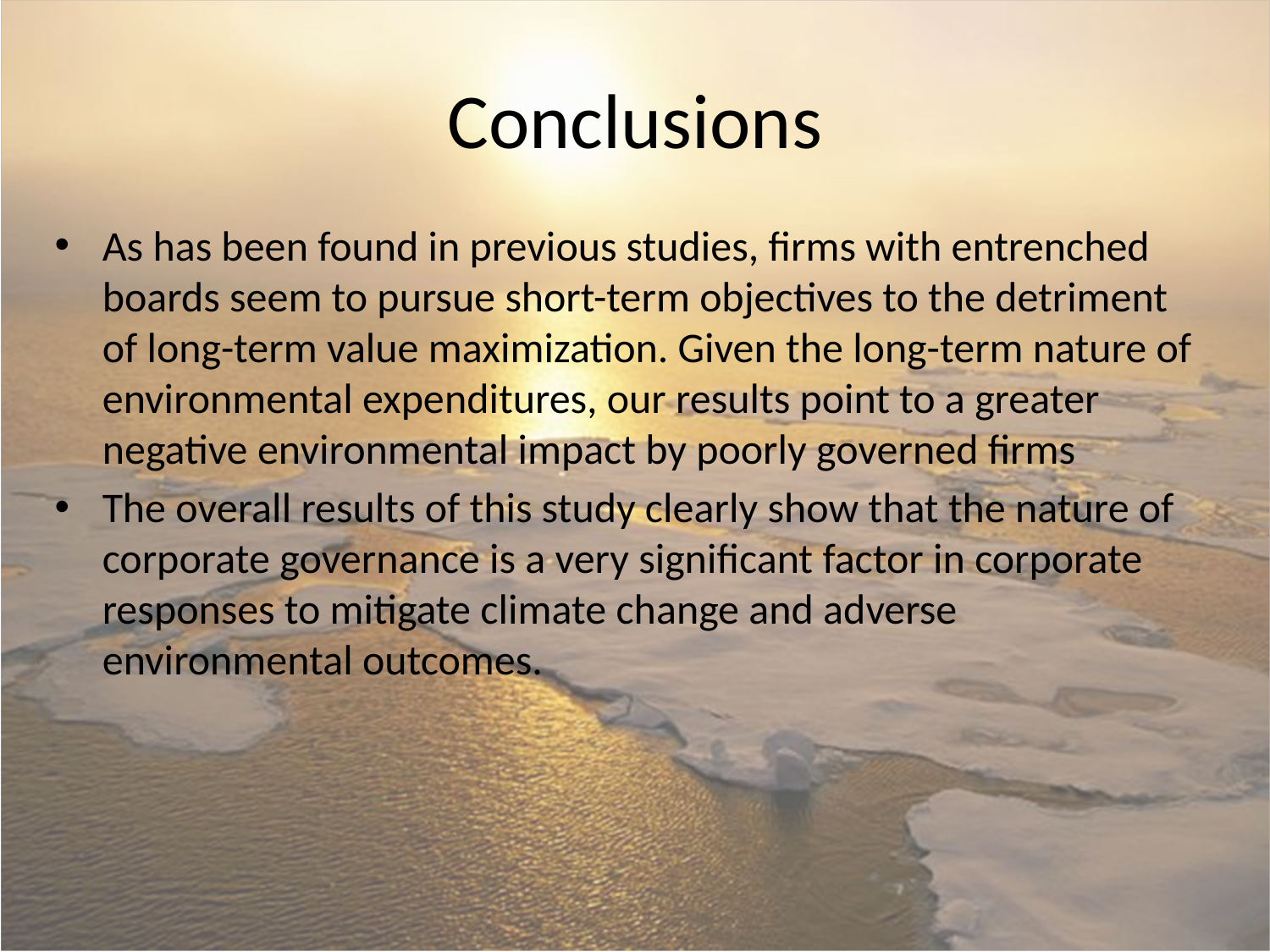

# Conclusions
As has been found in previous studies, firms with entrenched boards seem to pursue short-term objectives to the detriment of long-term value maximization. Given the long-term nature of environmental expenditures, our results point to a greater negative environmental impact by poorly governed firms
The overall results of this study clearly show that the nature of corporate governance is a very significant factor in corporate responses to mitigate climate change and adverse environmental outcomes.